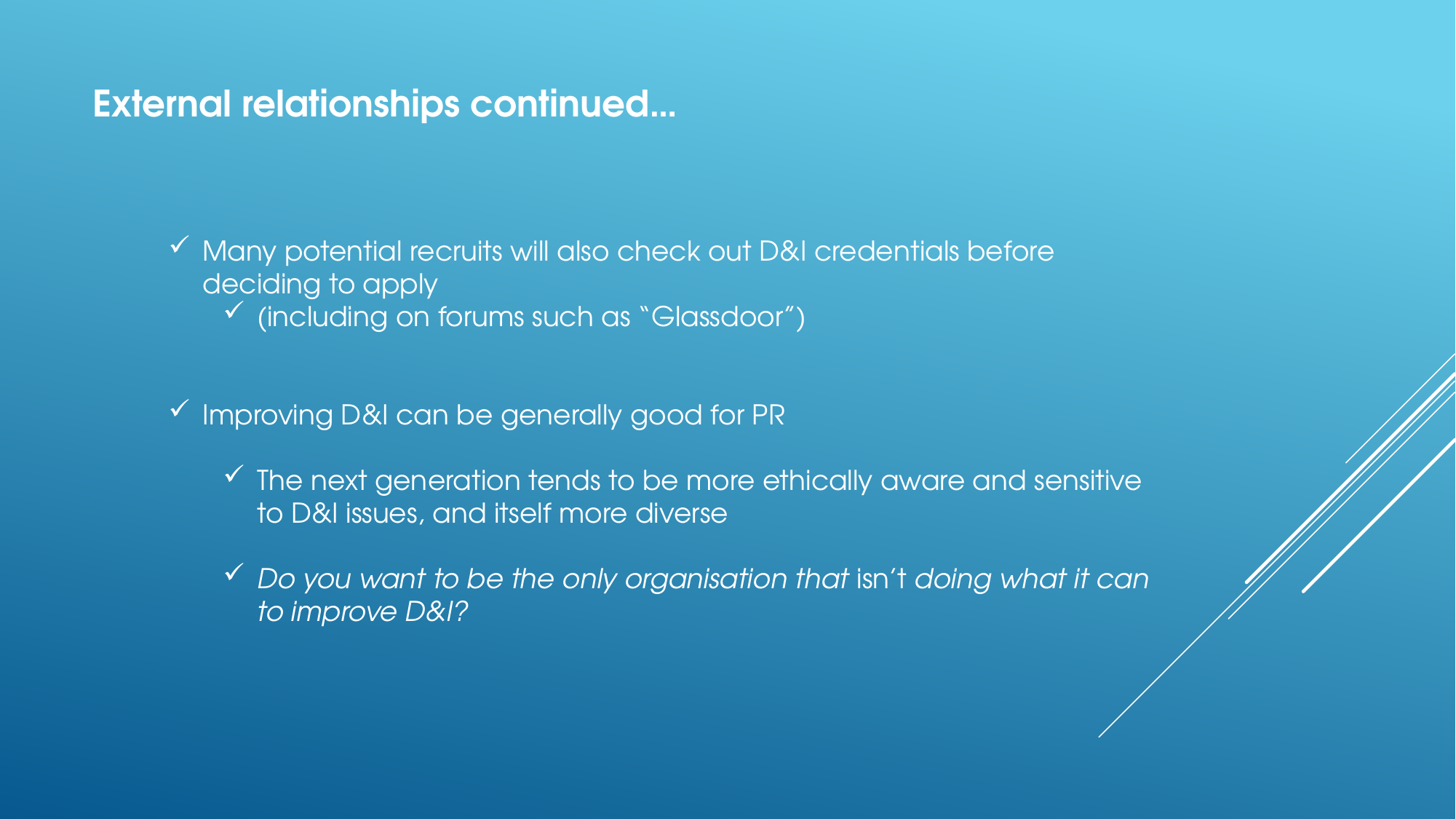

External relationships continued…

Many potential recruits will also check out D&I credentials before deciding to apply
(including on forums such as “Glassdoor”)

Improving D&I can be generally good for PR

The next generation tends to be more ethically aware and sensitive to D&I issues, and itself more diverse

Do you want to be the only organisation that isn’t doing what it can to improve D&I?